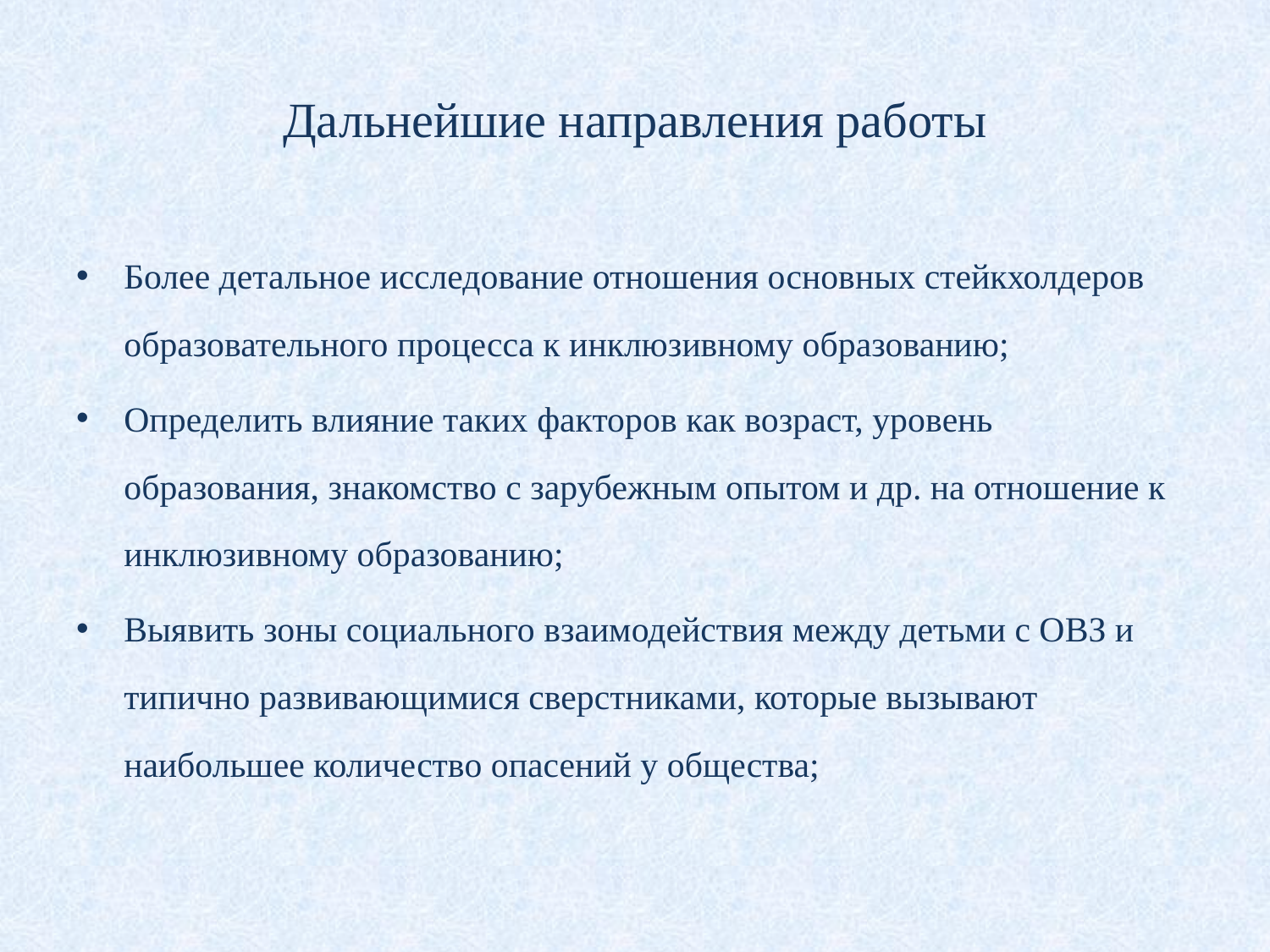

# Дальнейшие направления работы
Более детальное исследование отношения основных стейкхолдеров образовательного процесса к инклюзивному образованию;
Определить влияние таких факторов как возраст, уровень образования, знакомство с зарубежным опытом и др. на отношение к инклюзивному образованию;
Выявить зоны социального взаимодействия между детьми с ОВЗ и типично развивающимися сверстниками, которые вызывают наибольшее количество опасений у общества;